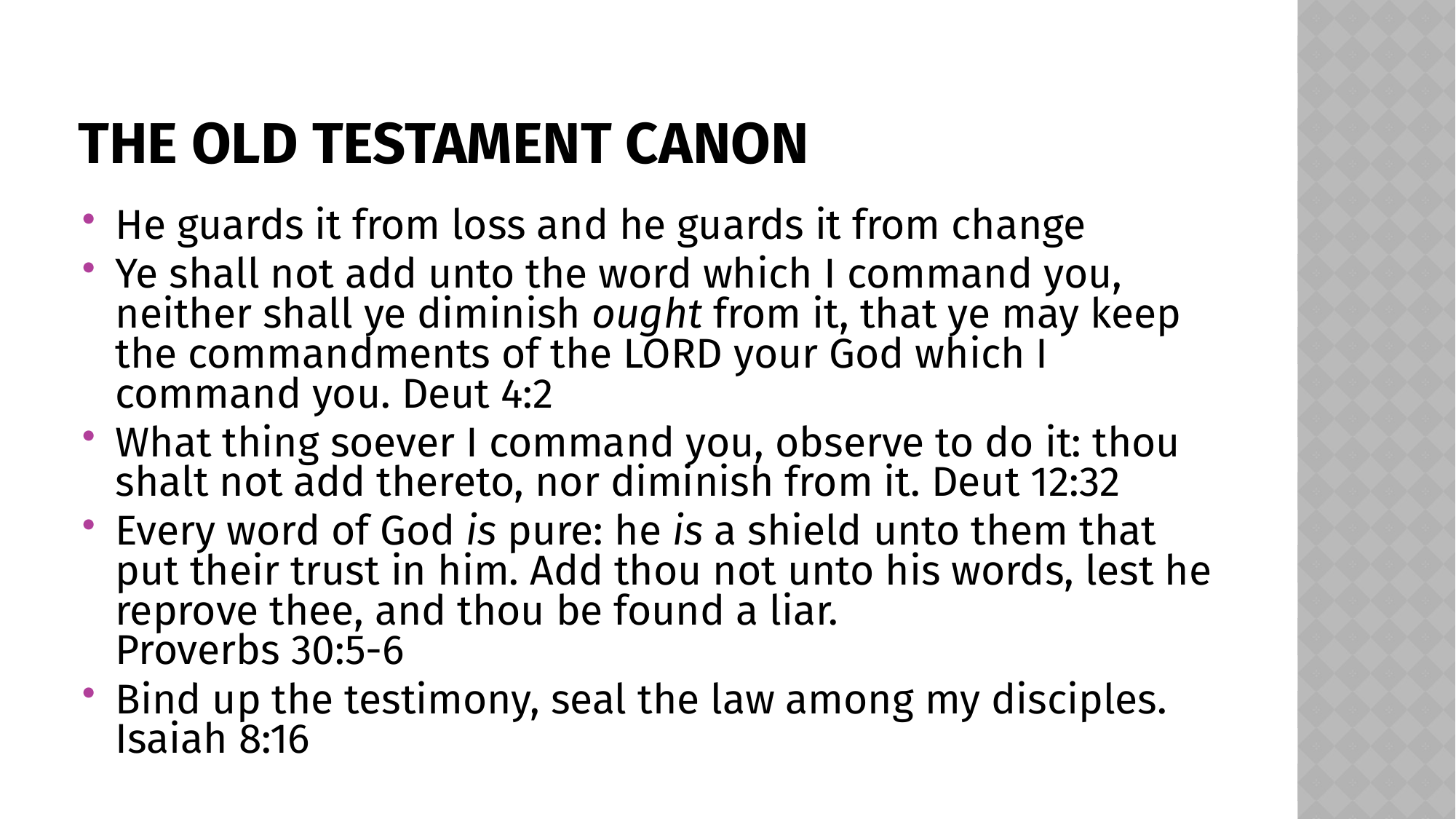

# The old testament canon
He guards it from loss and he guards it from change
Ye shall not add unto the word which I command you, neither shall ye diminish ought from it, that ye may keep the commandments of the LORD your God which I command you. Deut 4:2
What thing soever I command you, observe to do it: thou shalt not add thereto, nor diminish from it. Deut 12:32
Every word of God is pure: he is a shield unto them that put their trust in him. Add thou not unto his words, lest he reprove thee, and thou be found a liar.
Proverbs 30:5-6
Bind up the testimony, seal the law among my disciples. Isaiah 8:16